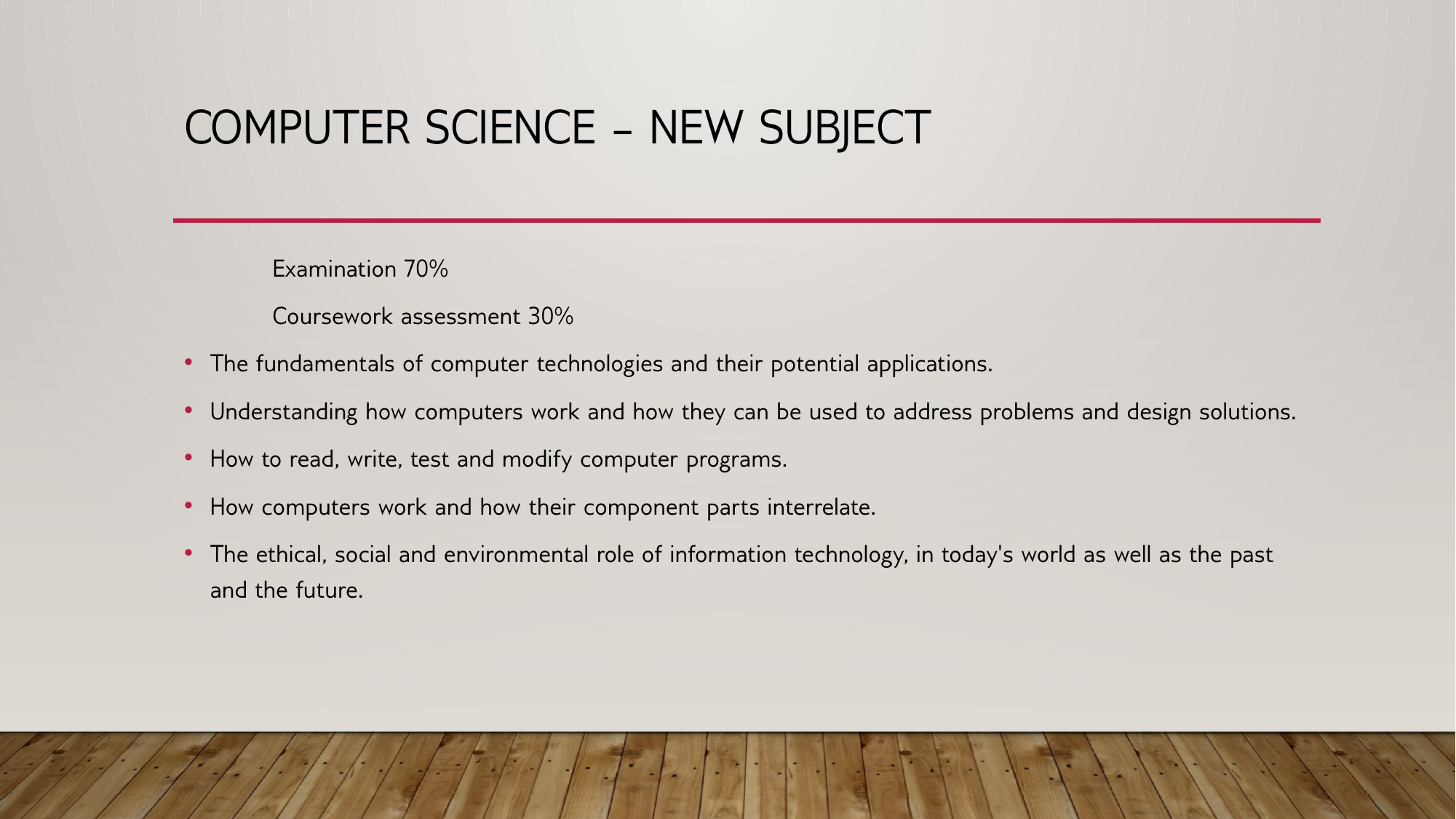

# Computer Science – New subject
	Examination 70%
	Coursework assessment 30%
The fundamentals of computer technologies and their potential applications.
Understanding how computers work and how they can be used to address problems and design solutions.
How to read, write, test and modify computer programs.
How computers work and how their component parts interrelate.
The ethical, social and environmental role of information technology, in today's world as well as the past and the future.